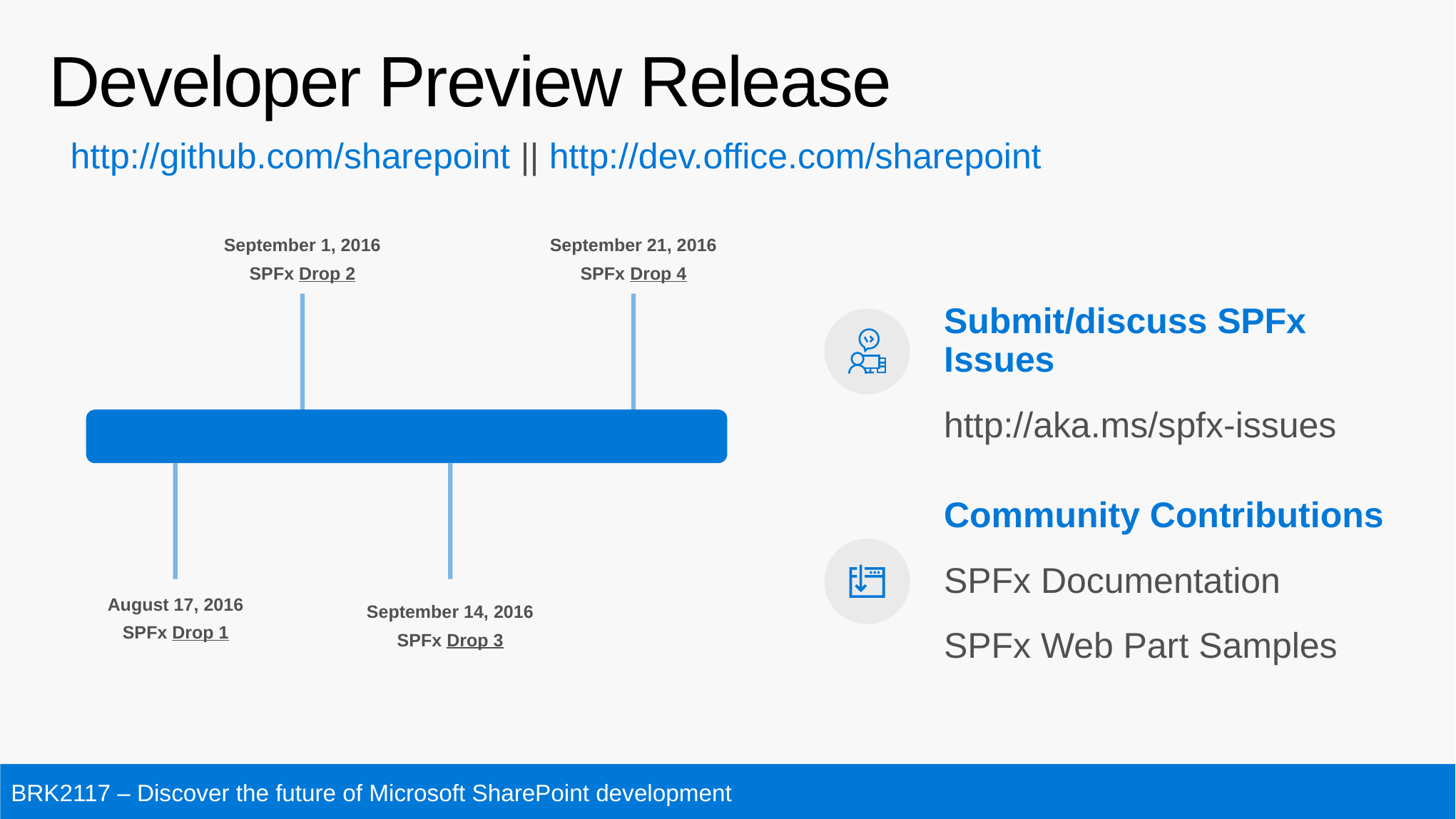

# Developer Preview Release
http://github.com/sharepoint || http://dev.office.com/sharepoint
September 1, 2016
SPFx Drop 2
September 21, 2016
SPFx Drop 4

August 17, 2016
SPFx Drop 1
September 14, 2016
SPFx Drop 3

Submit/discuss SPFx Issues
http://aka.ms/spfx-issues

Community Contributions
SPFx Documentation
SPFx Web Part Samples

BRK2117 – Discover the future of Microsoft SharePoint development